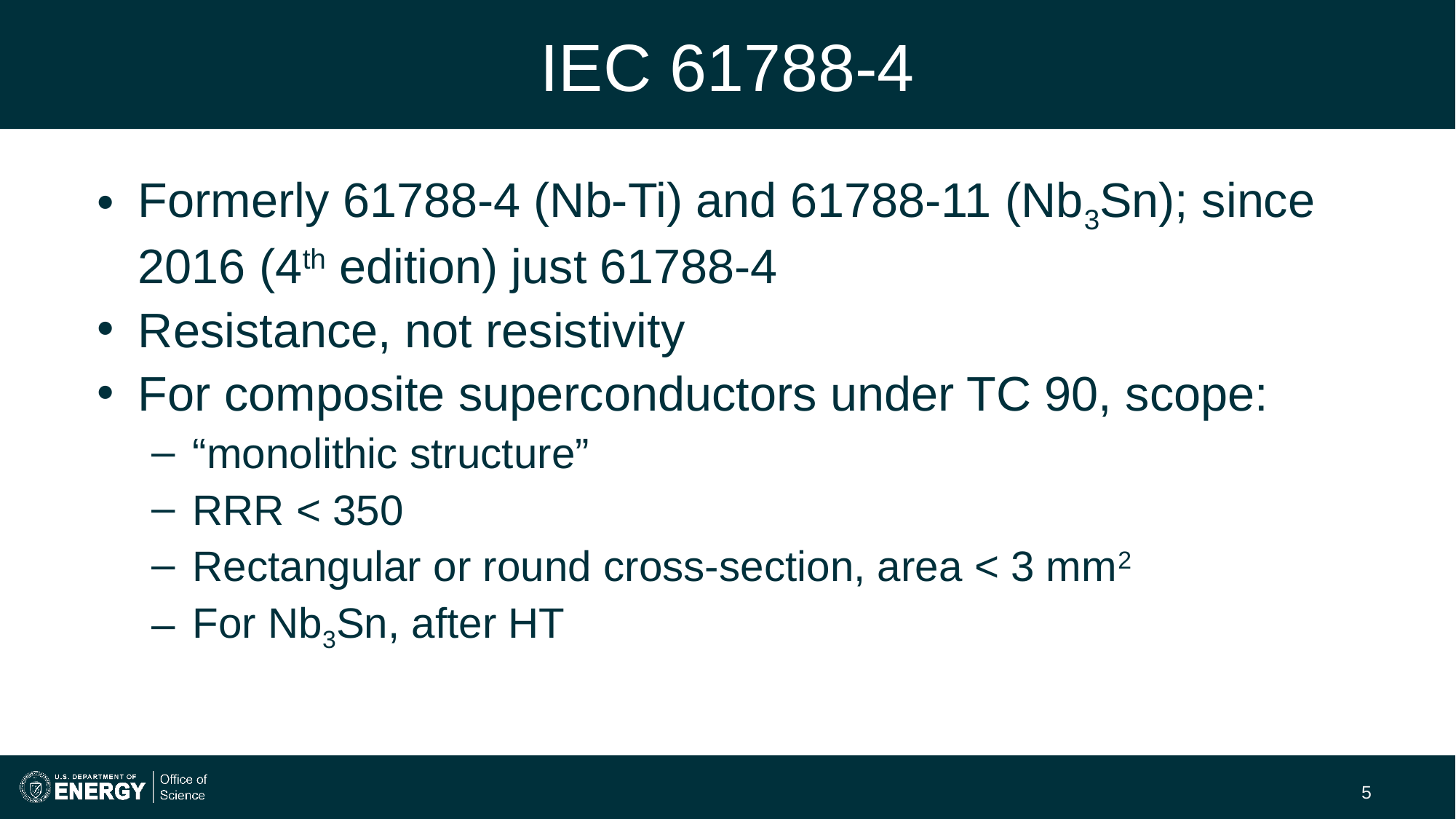

# IEC 61788-4
Formerly 61788-4 (Nb-Ti) and 61788-11 (Nb3Sn); since 2016 (4th edition) just 61788-4
Resistance, not resistivity
For composite superconductors under TC 90, scope:
“monolithic structure”
RRR < 350
Rectangular or round cross-section, area < 3 mm2
For Nb3Sn, after HT

5